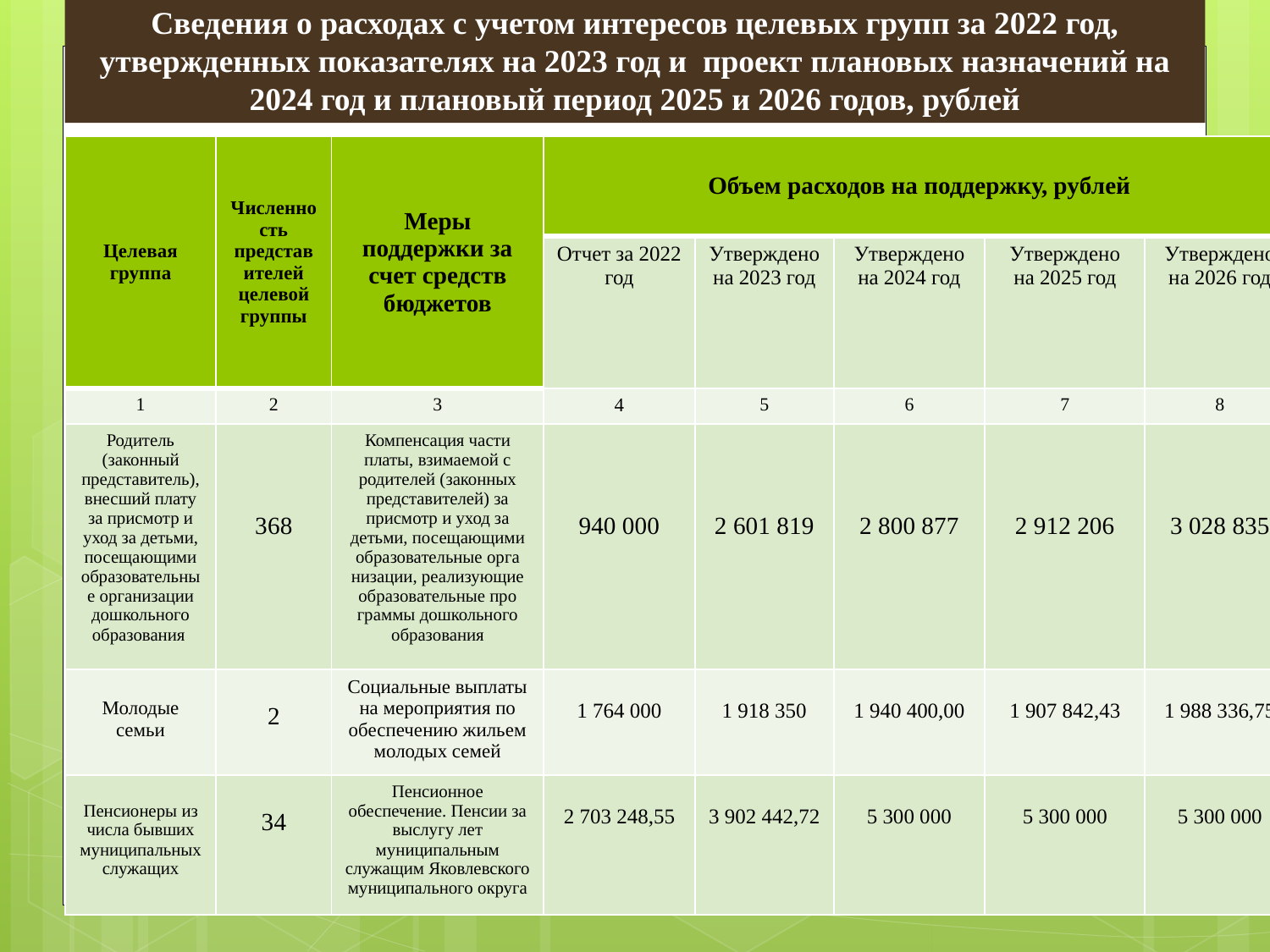

Сведения о расходах с учетом интересов целевых групп за 2022 год, утвержденных показателях на 2023 год и  проект плановых назначений на 2024 год и плановый период 2025 и 2026 годов, рублей
| Целевая группа | Численность представителей целевой группы | Меры поддержки за счет средств бюджетов | Объем расходов на поддержку, рублей |  |  |  |  |
| --- | --- | --- | --- | --- | --- | --- | --- |
|  |  |  | Отчет за 2022 год | Утверждено на 2023 год | Утверждено на 2024 год | Утверждено на 2025 год | Утверждено на 2026 год |
| 1 | 2 | 3 | 4 | 5 | 6 | 7 | 8 |
| Родитель (законный представитель), внесший плату за присмотр и уход за детьми, посещающими образовательные организации дошкольного образования | 368 | Компенсация части платы, взимаемой с родителей (законных представителей) за присмотр и уход за детьми, посещающими образовательные орга низации, реализующие образовательные про граммы дошкольного образования | 940 000 | 2 601 819 | 2 800 877 | 2 912 206 | 3 028 835 |
| Молодые семьи | 2 | Социальные выплаты на мероприятия по обеспечению жильем молодых семей | 1 764 000 | 1 918 350 | 1 940 400,00 | 1 907 842,43 | 1 988 336,75 |
| Пенсионеры из числа бывших муниципальных служащих | 34 | Пенсионное обеспечение. Пенсии за выслугу лет муниципальным служащим Яковлевского муниципального округа | 2 703 248,55 | 3 902 442,72 | 5 300 000 | 5 300 000 | 5 300 000 |